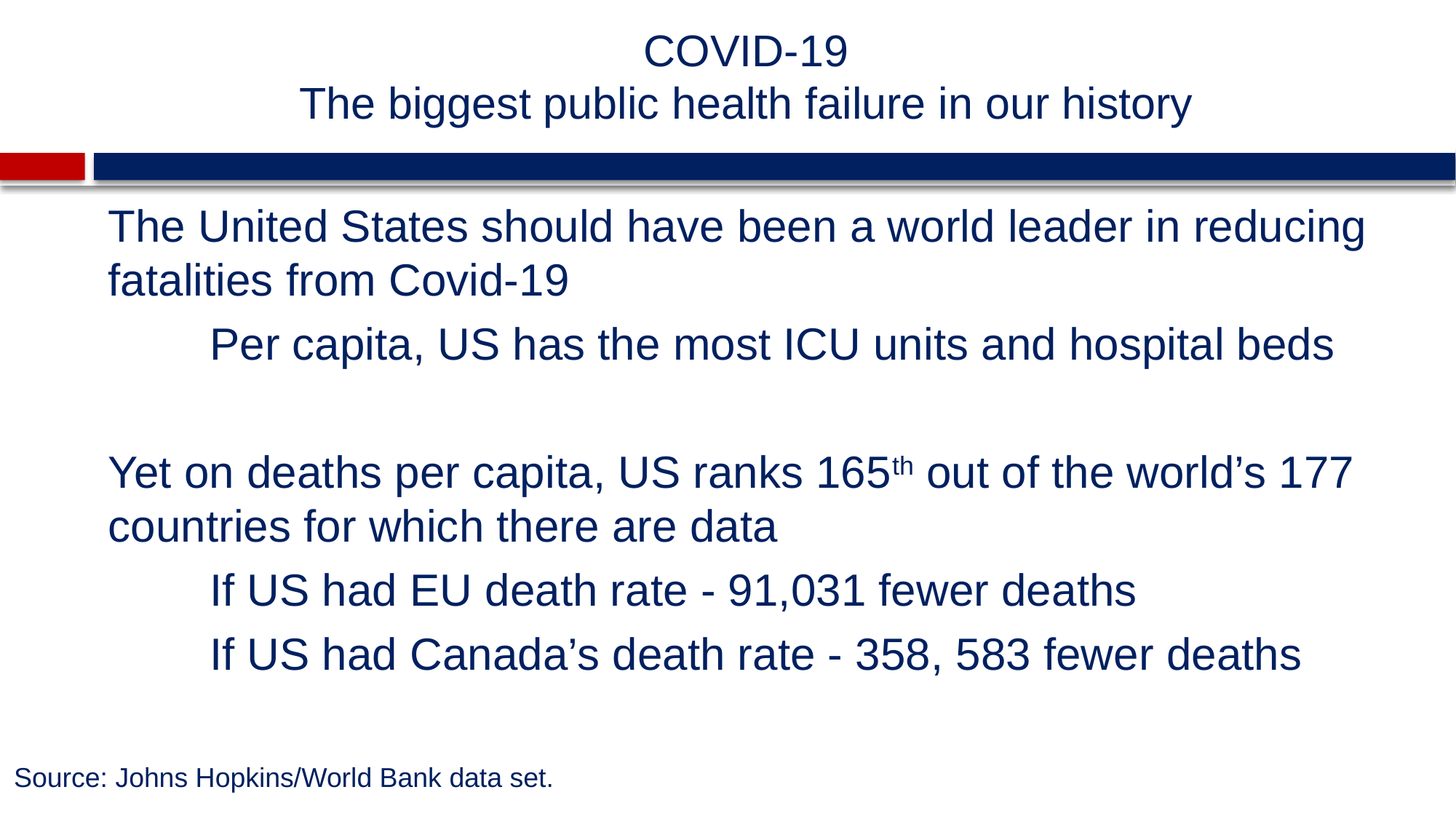

# COVID-19 The biggest public health failure in our history
The United States should have been a world leader in reducing fatalities from Covid-19
	Per capita, US has the most ICU units and hospital beds

Yet on deaths per capita, US ranks 165th out of the world’s 177 countries for which there are data
	If US had EU death rate - 91,031 fewer deaths
	If US had Canada’s death rate - 358, 583 fewer deaths

Source: Johns Hopkins/World Bank data set.